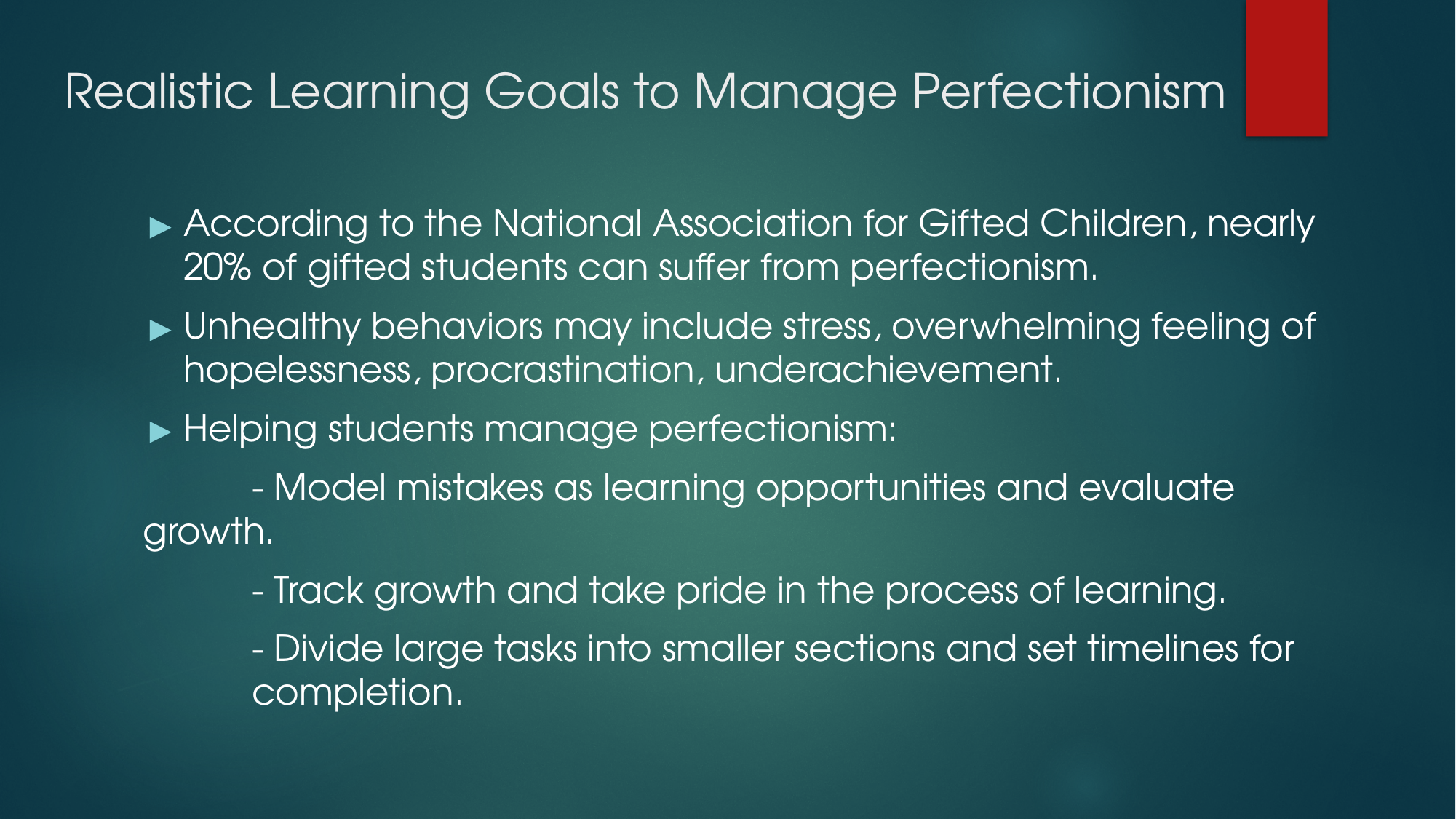

# Realistic Learning Goals to Manage Perfectionism
According to the National Association for Gifted Children, nearly 20% of gifted students can suffer from perfectionism.
Unhealthy behaviors may include stress, overwhelming feeling of hopelessness, procrastination, underachievement.
Helping students manage perfectionism:
	- Model mistakes as learning opportunities and evaluate growth.
	- Track growth and take pride in the process of learning.
	- Divide large tasks into smaller sections and set timelines for         	completion.